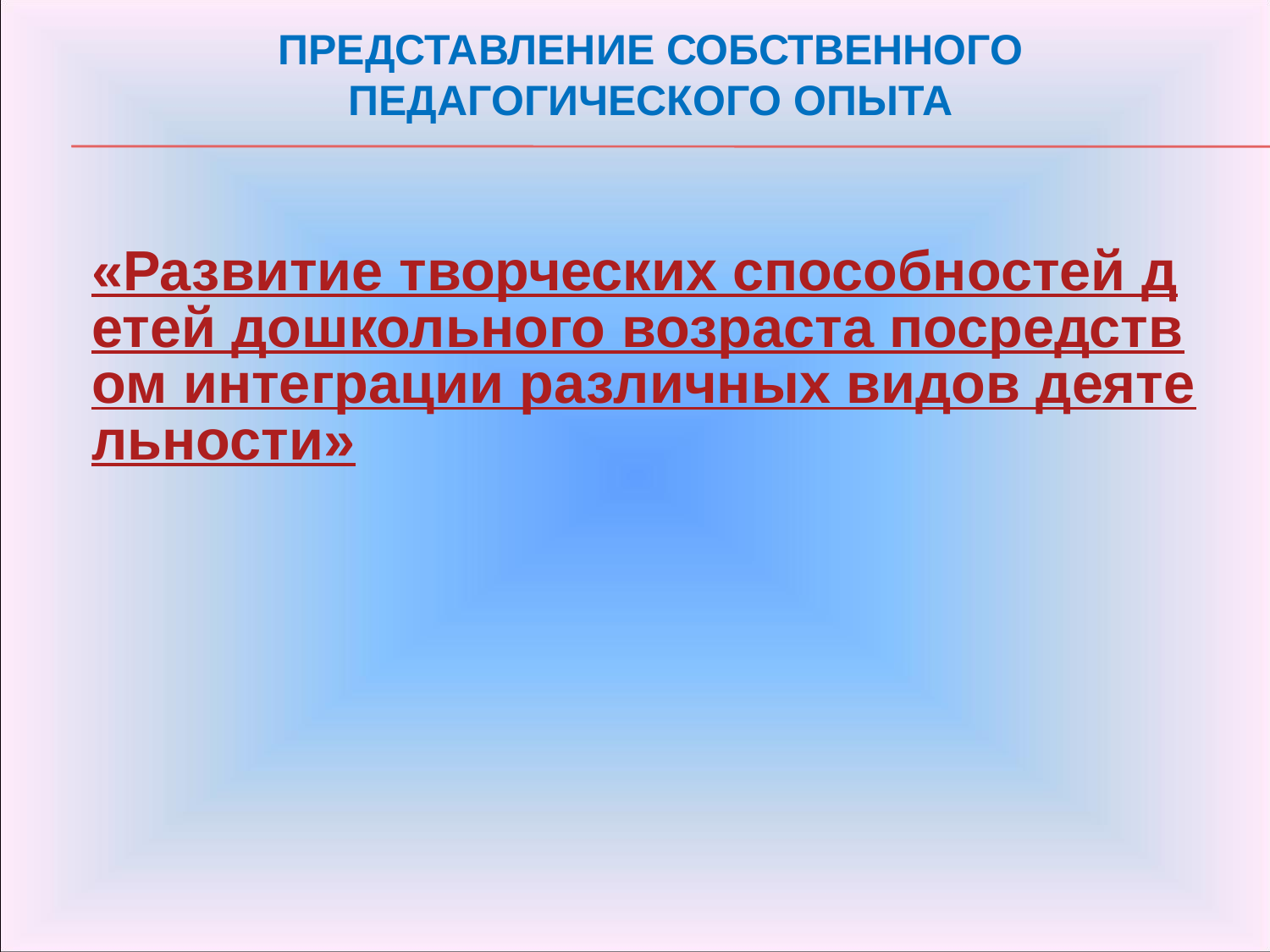

ПРЕДСТАВЛЕНИЕ СОБСТВЕННОГО ПЕДАГОГИЧЕСКОГО ОПЫТА
«Развитие творческих способностей детей дошкольного возраста посредством интеграции различных видов деятельности»